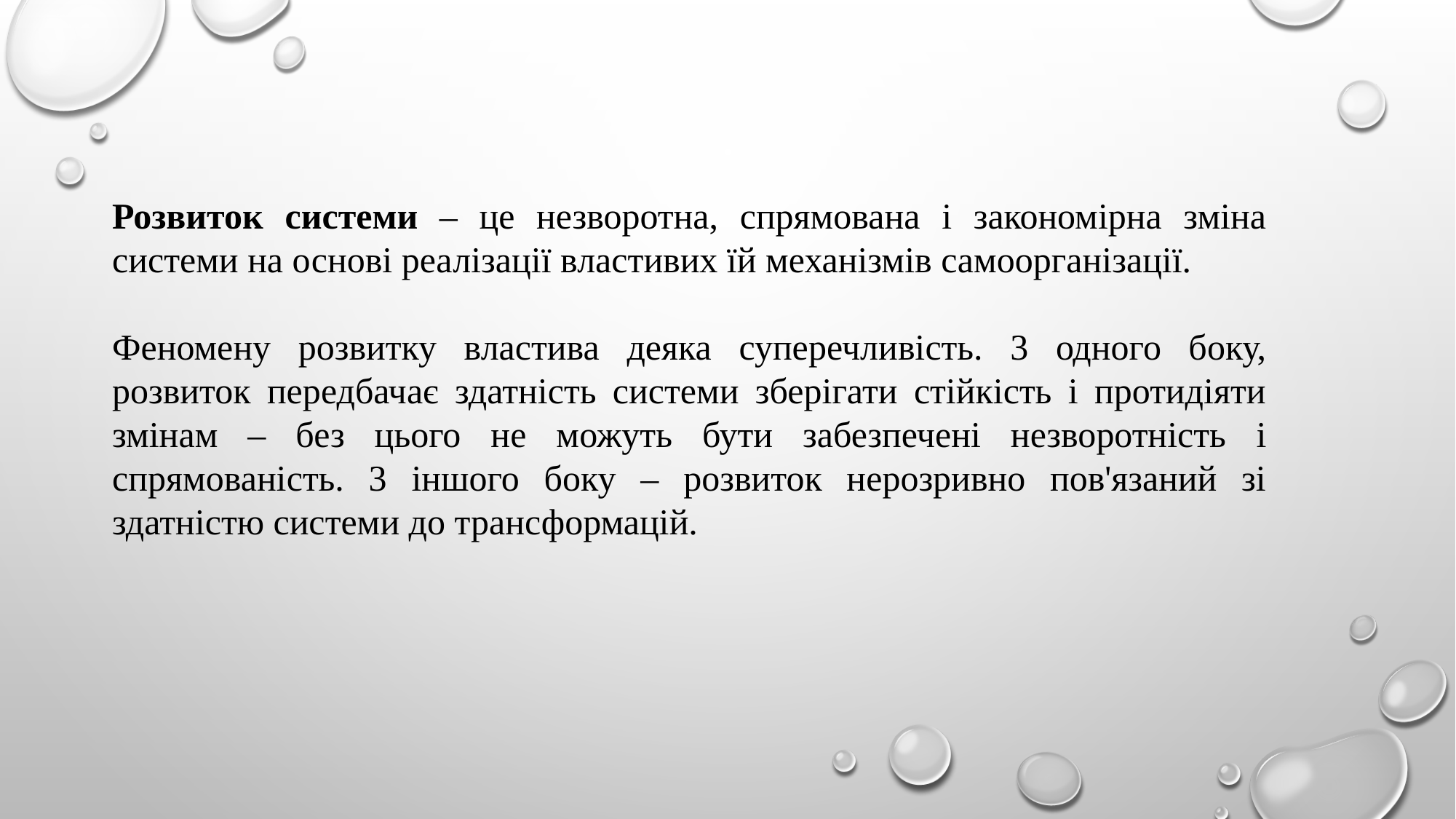

Розвиток системи – це незворотна, спрямована і закономірна зміна системи на основі реалізації властивих їй механізмів самоорганізації.

Феномену розвитку властива деяка суперечливість. 3 одного боку, розвиток передбачає здатність системи зберігати стійкість і протидіяти змінам – без цього не можуть бути забезпечені незворотність і спрямованість. 3 іншого боку – розвиток нерозривно пов'язаний зі здатністю системи до трансформацій.